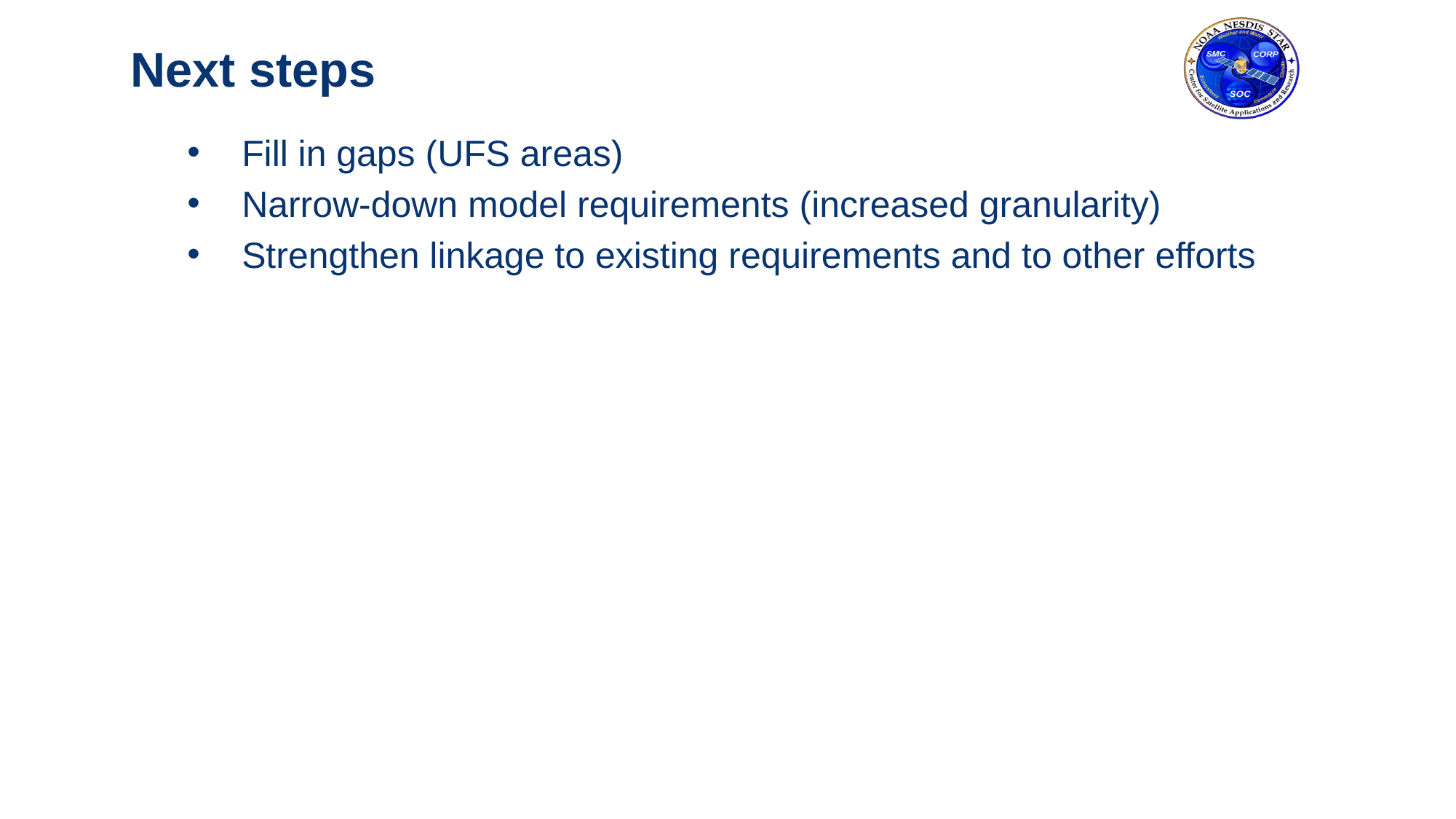

# Next steps
Fill in gaps (UFS areas)
Narrow-down model requirements (increased granularity)
Strengthen linkage to existing requirements and to other efforts